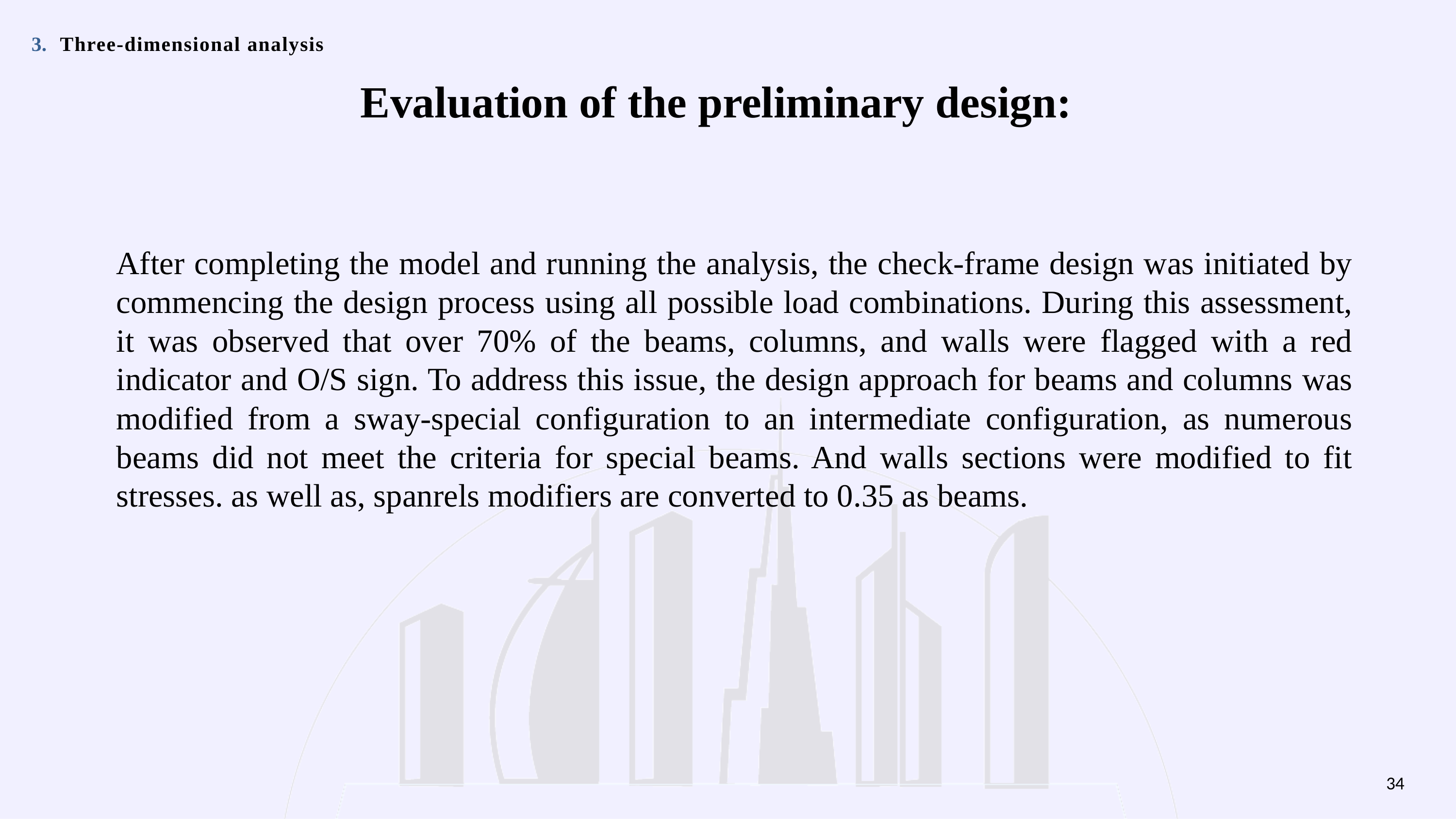

3.
Three-dimensional analysis

Evaluation of the preliminary design:

After completing the model and running the analysis, the check-frame design was initiated by commencing the design process using all possible load combinations. During this assessment, it was observed that over 70% of the beams, columns, and walls were flagged with a red indicator and O/S sign. To address this issue, the design approach for beams and columns was modified from a sway-special configuration to an intermediate configuration, as numerous beams did not meet the criteria for special beams. And walls sections were modified to fit stresses. as well as, spanrels modifiers are converted to 0.35 as beams.